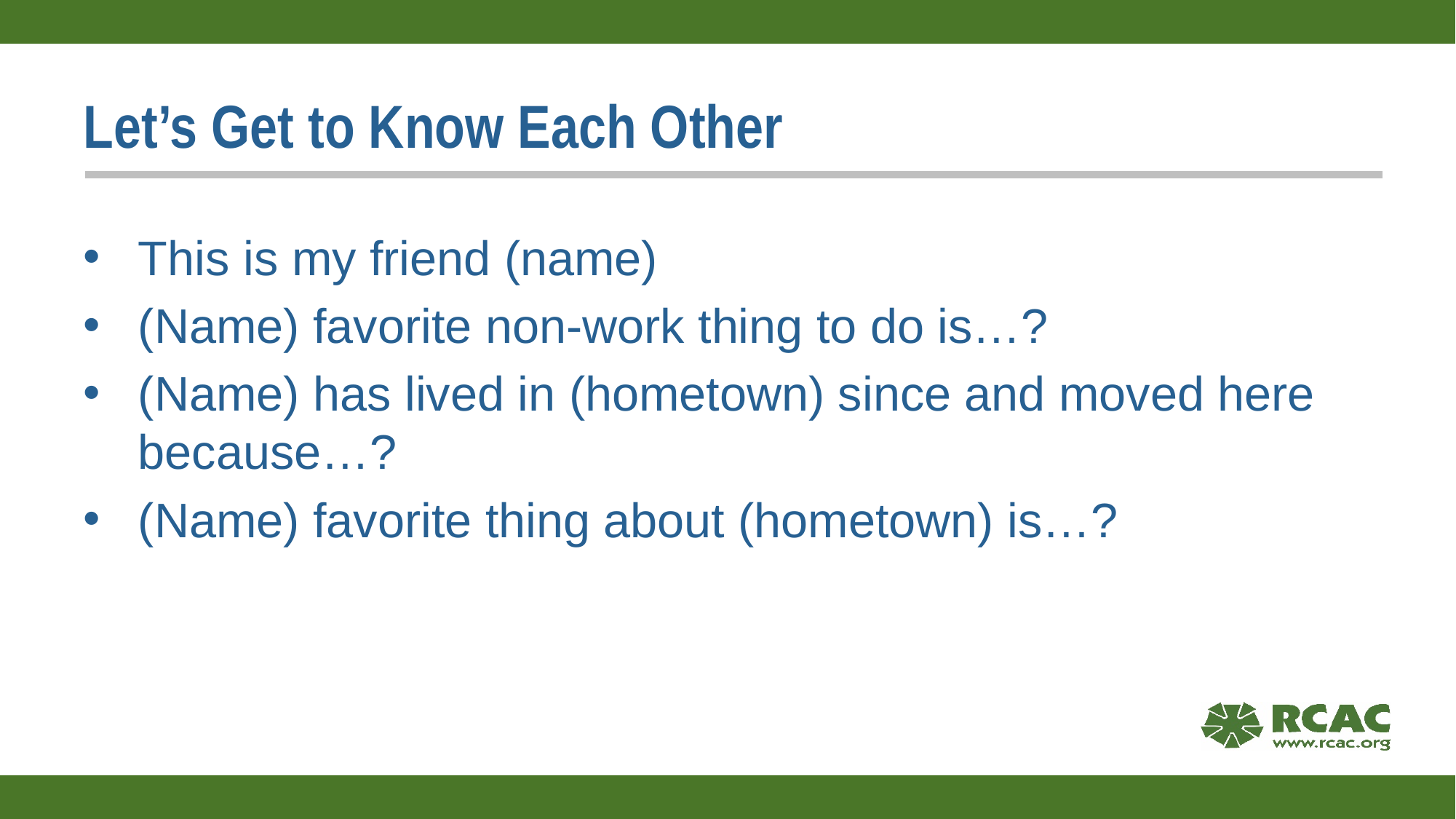

# Let’s Get to Know Each Other
This is my friend (name)
(Name) favorite non-work thing to do is…?
(Name) has lived in (hometown) since and moved here because…?
(Name) favorite thing about (hometown) is…?